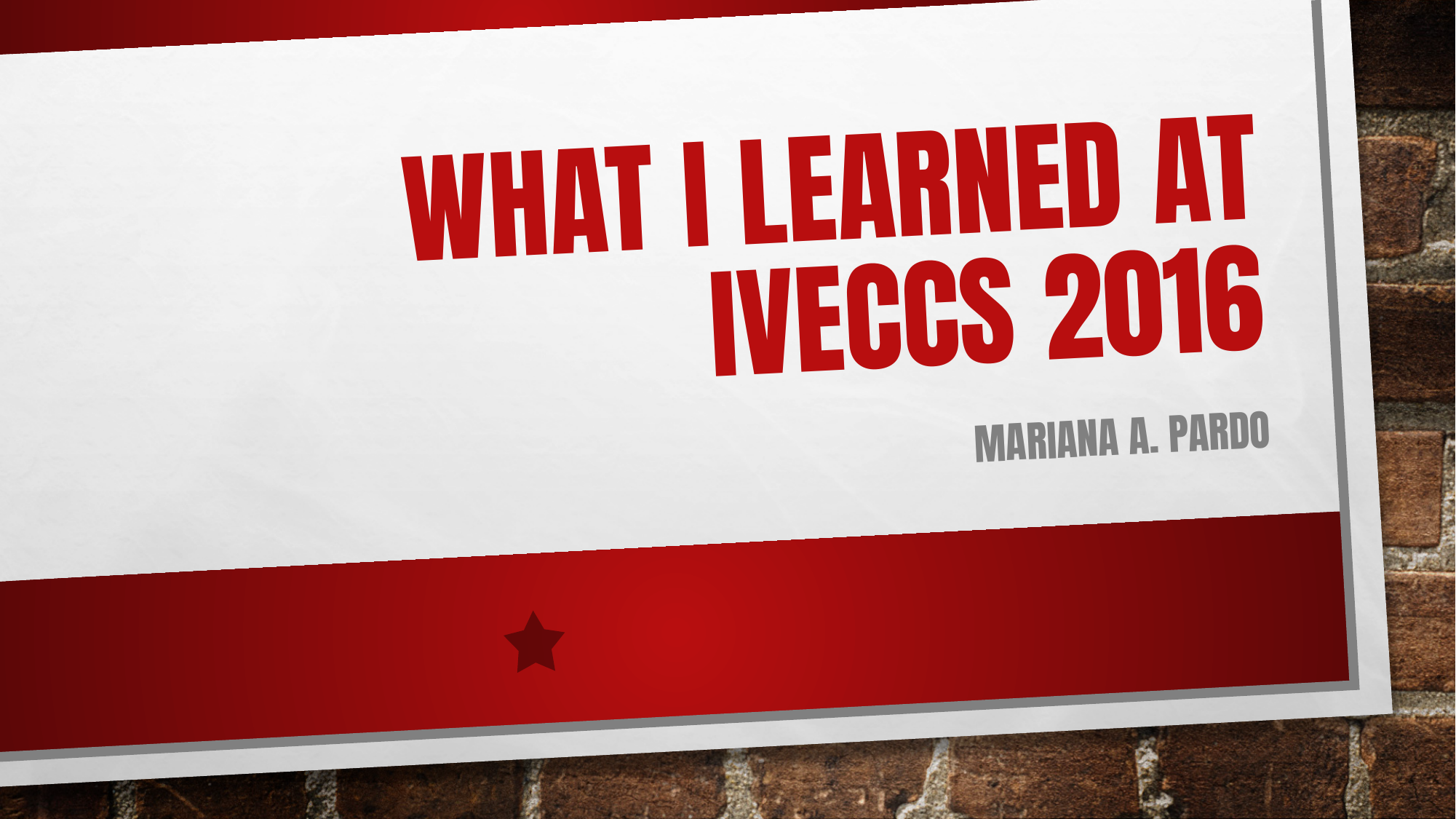

# What I Learned at iveccs 2016
Mariana A. Pardo